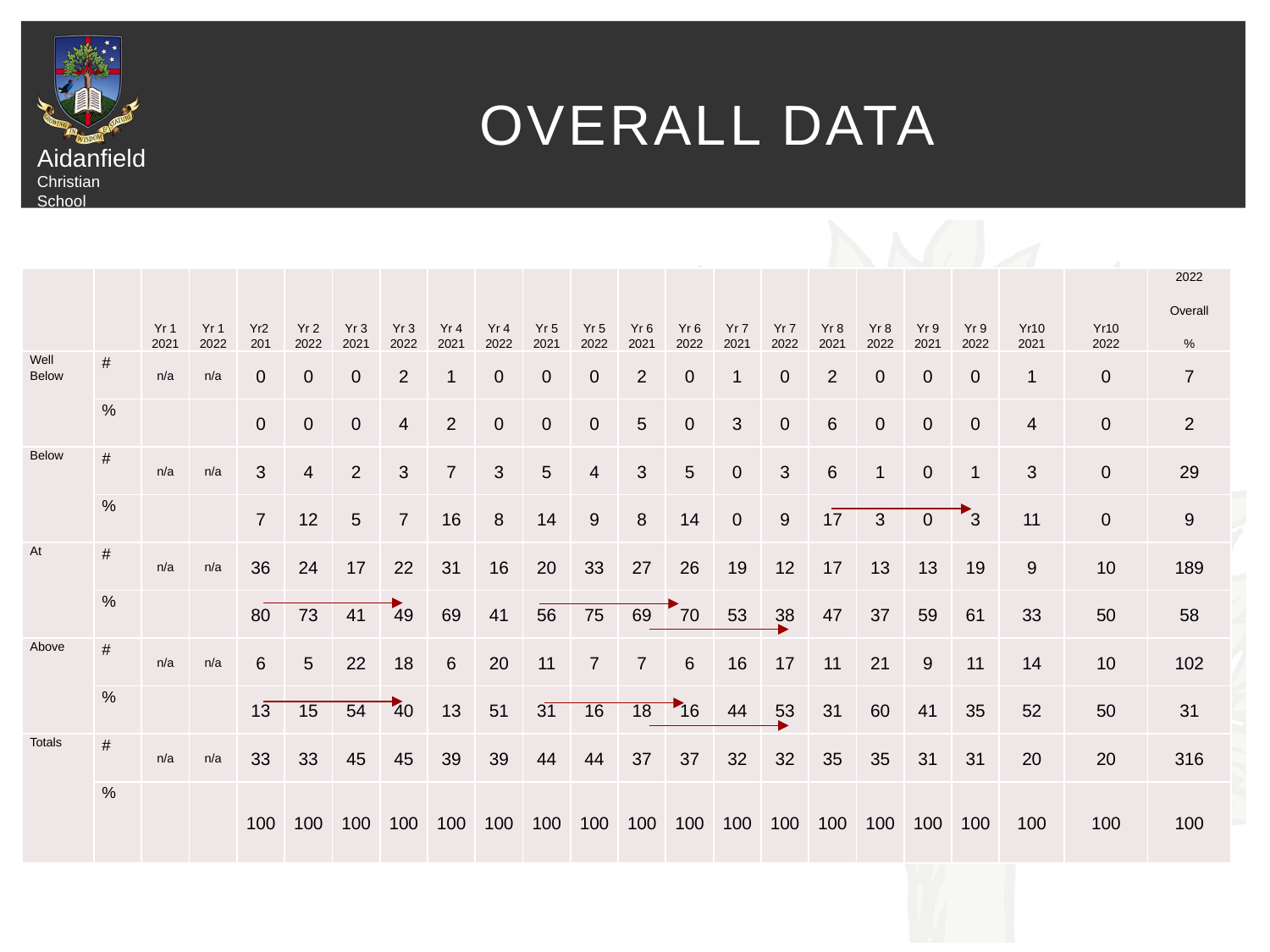

# Overall data
|  |  | Yr 1 2021 | Yr 1 2022 | Yr2 201 | Yr 2 2022 | Yr 3 2021 | Yr 3 2022 | Yr 4 2021 | Yr 4 2022 | Yr 5 2021 | Yr 5 2022 | Yr 6 2021 | Yr 6 2022 | Yr 7 2021 | Yr 7 2022 | Yr 8 2021 | Yr 8 2022 | Yr 9 2021 | Yr 9 2022 | Yr10 2021 | Yr10 2022 | 2022 Overall % |
| --- | --- | --- | --- | --- | --- | --- | --- | --- | --- | --- | --- | --- | --- | --- | --- | --- | --- | --- | --- | --- | --- | --- |
| Well Below | # | n/a | n/a | 0 | 0 | 0 | 2 | 1 | 0 | 0 | 0 | 2 | 0 | 1 | 0 | 2 | 0 | 0 | 0 | 1 | 0 | 7 |
|  | % |  |  | 0 | 0 | 0 | 4 | 2 | 0 | 0 | 0 | 5 | 0 | 3 | 0 | 6 | 0 | 0 | 0 | 4 | 0 | 2 |
| Below | # | n/a | n/a | 3 | 4 | 2 | 3 | 7 | 3 | 5 | 4 | 3 | 5 | 0 | 3 | 6 | 1 | 0 | 1 | 3 | 0 | 29 |
|  | % |  |  | 7 | 12 | 5 | 7 | 16 | 8 | 14 | 9 | 8 | 14 | 0 | 9 | 17 | 3 | 0 | 3 | 11 | 0 | 9 |
| At | # | n/a | n/a | 36 | 24 | 17 | 22 | 31 | 16 | 20 | 33 | 27 | 26 | 19 | 12 | 17 | 13 | 13 | 19 | 9 | 10 | 189 |
|  | % |  |  | 80 | 73 | 41 | 49 | 69 | 41 | 56 | 75 | 69 | 70 | 53 | 38 | 47 | 37 | 59 | 61 | 33 | 50 | 58 |
| Above | # | n/a | n/a | 6 | 5 | 22 | 18 | 6 | 20 | 11 | 7 | 7 | 6 | 16 | 17 | 11 | 21 | 9 | 11 | 14 | 10 | 102 |
|  | % |  |  | 13 | 15 | 54 | 40 | 13 | 51 | 31 | 16 | 18 | 16 | 44 | 53 | 31 | 60 | 41 | 35 | 52 | 50 | 31 |
| Totals | # | n/a | n/a | 33 | 33 | 45 | 45 | 39 | 39 | 44 | 44 | 37 | 37 | 32 | 32 | 35 | 35 | 31 | 31 | 20 | 20 | 316 |
|  | % |  |  | 100 | 100 | 100 | 100 | 100 | 100 | 100 | 100 | 100 | 100 | 100 | 100 | 100 | 100 | 100 | 100 | 100 | 100 | 100 |